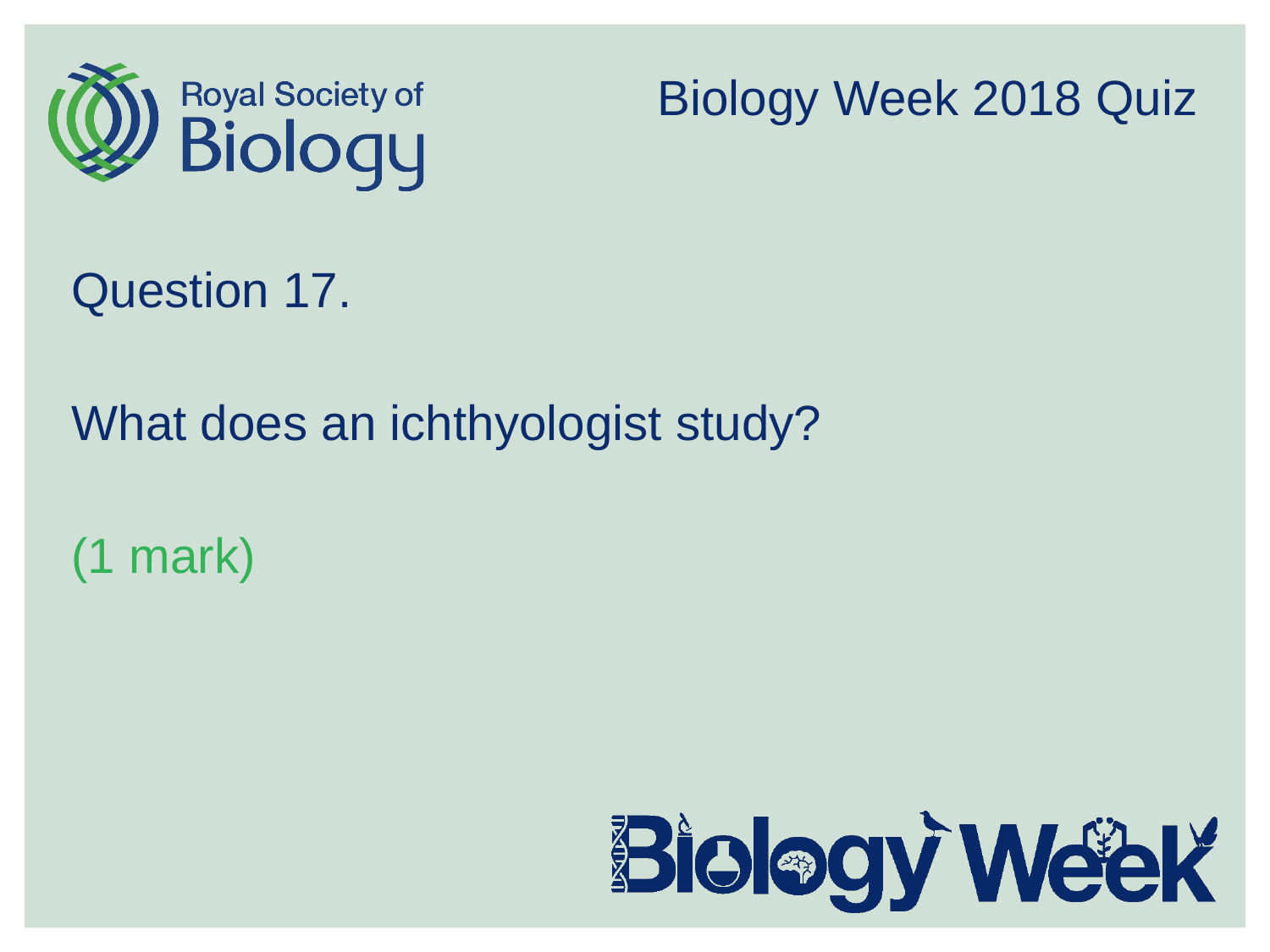

Question 17.

What does an ichthyologist study?

(1 mark)